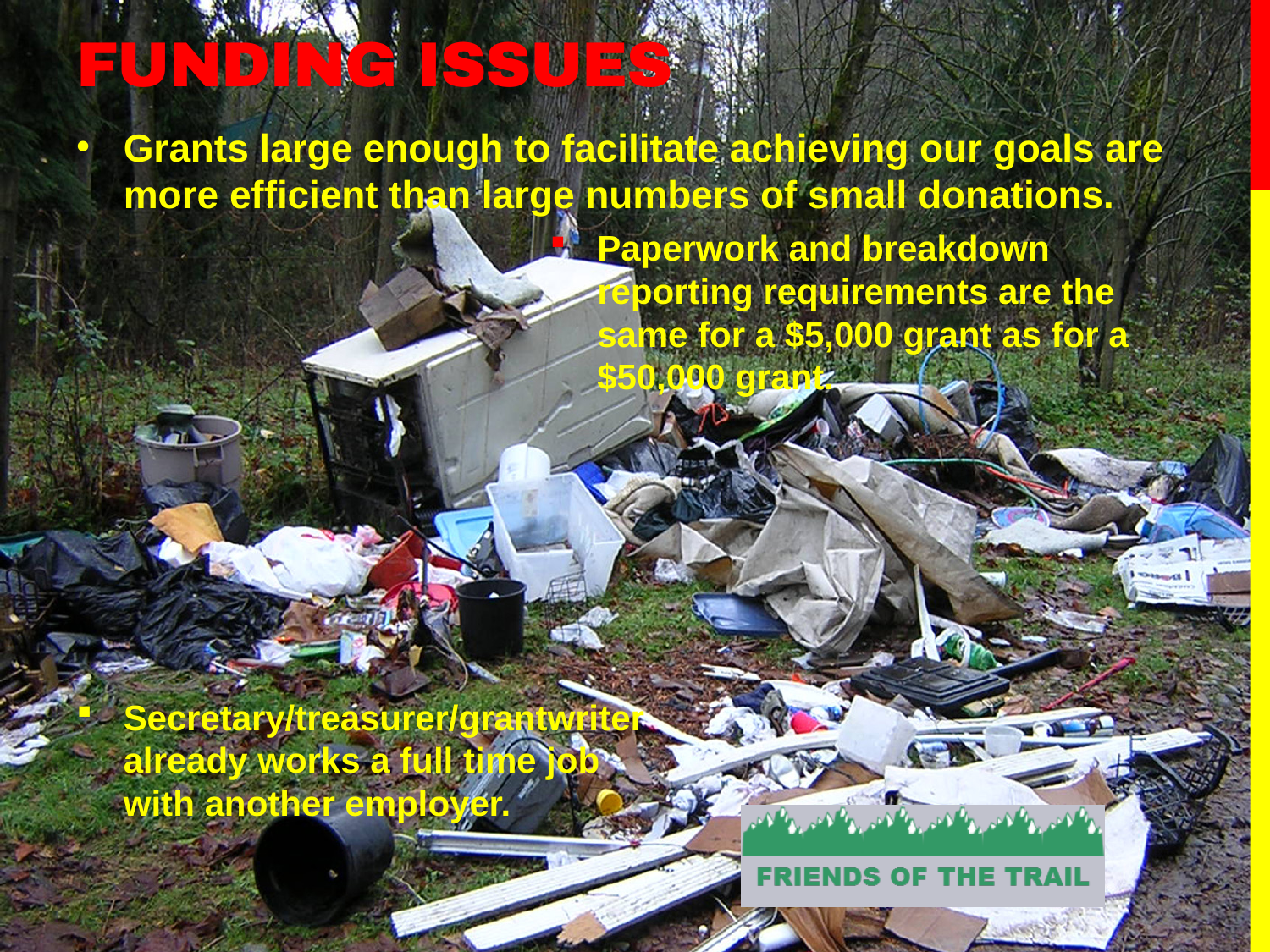

# Funding issues
Grants large enough to facilitate achieving our goals are more efficient than large numbers of small donations.
Paperwork and breakdown reporting requirements are the same for a $5,000 grant as for a $50,000 grant.
Secretary/treasurer/grantwriter                                               already works a full time job                                                         with another employer.